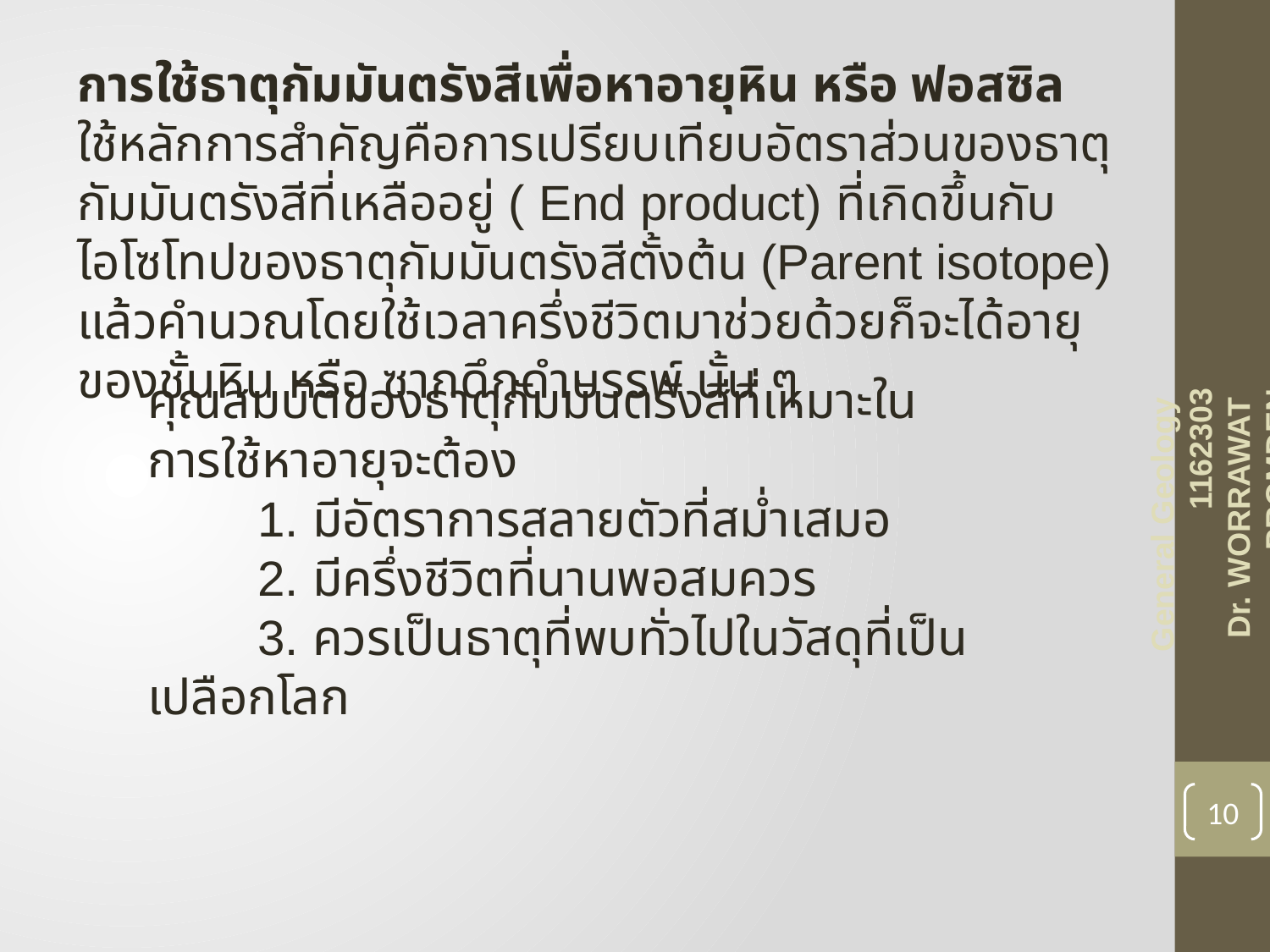

การใช้ธาตุกัมมันตรังสีเพื่อหาอายุหิน หรือ ฟอสซิล
ใช้หลักการสำคัญคือการเปรียบเทียบอัตราส่วนของธาตุกัมมันตรังสีที่เหลืออยู่ ( End product) ที่เกิดขึ้นกับไอโซโทปของธาตุกัมมันตรังสีตั้งต้น (Parent isotope) แล้วคำนวณโดยใช้เวลาครึ่งชีวิตมาช่วยด้วยก็จะได้อายุของชั้นหิน หรือ ซากดึกดำบรรพ์ นั้น ๆ
คุณสมบัติของธาตุกัมมันตรังสีที่เหมาะในการใช้หาอายุจะต้อง
        1. มีอัตราการสลายตัวที่สม่ำเสมอ
        2. มีครึ่งชีวิตที่นานพอสมควร
        3. ควรเป็นธาตุที่พบทั่วไปในวัสดุที่เป็นเปลือกโลก

General Geology  1162303
Dr. WORRAWAT  PROMDEN
10